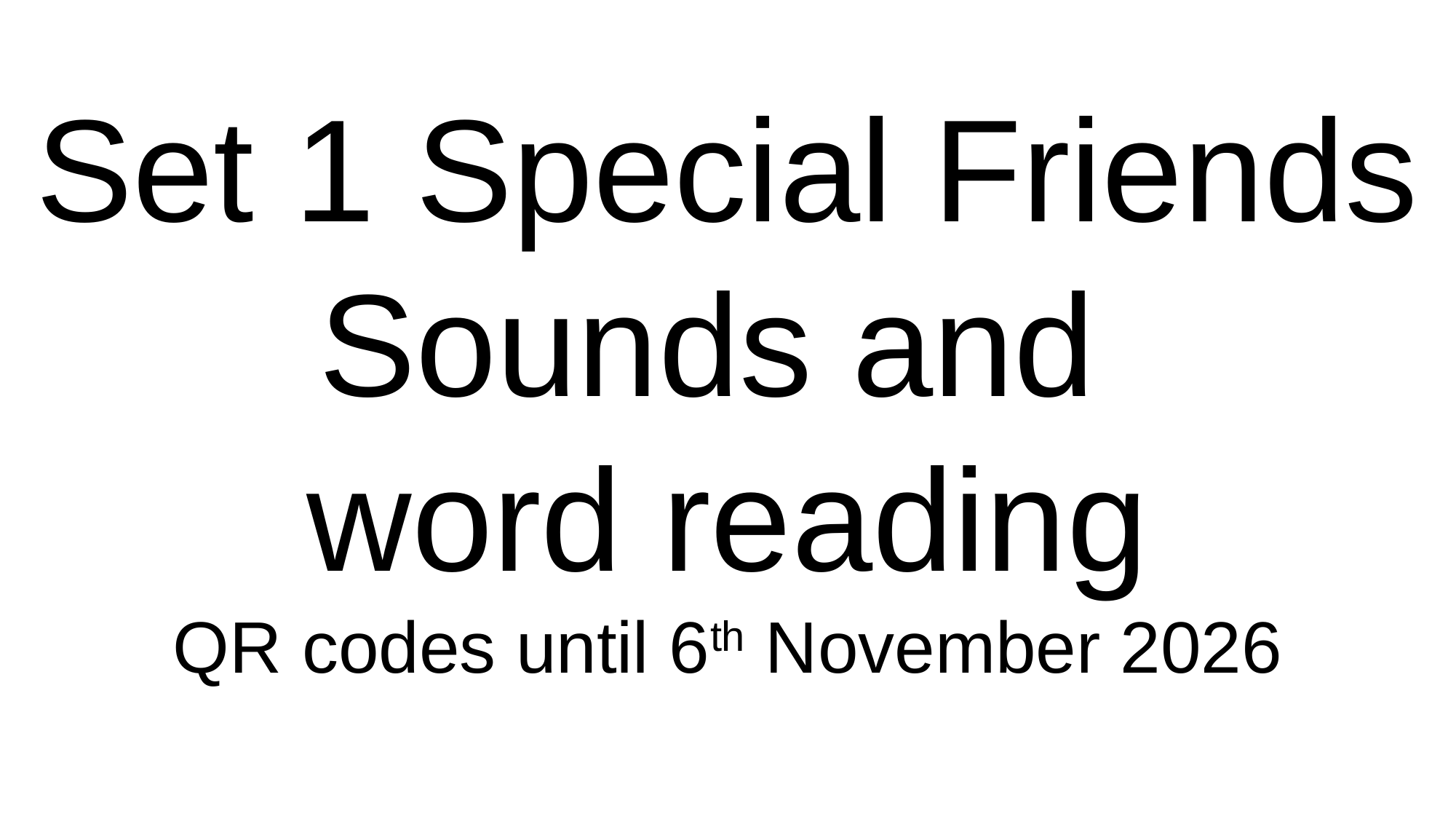

Set 1 Special Friends
Sounds and
word reading
QR codes until 6th November 2026